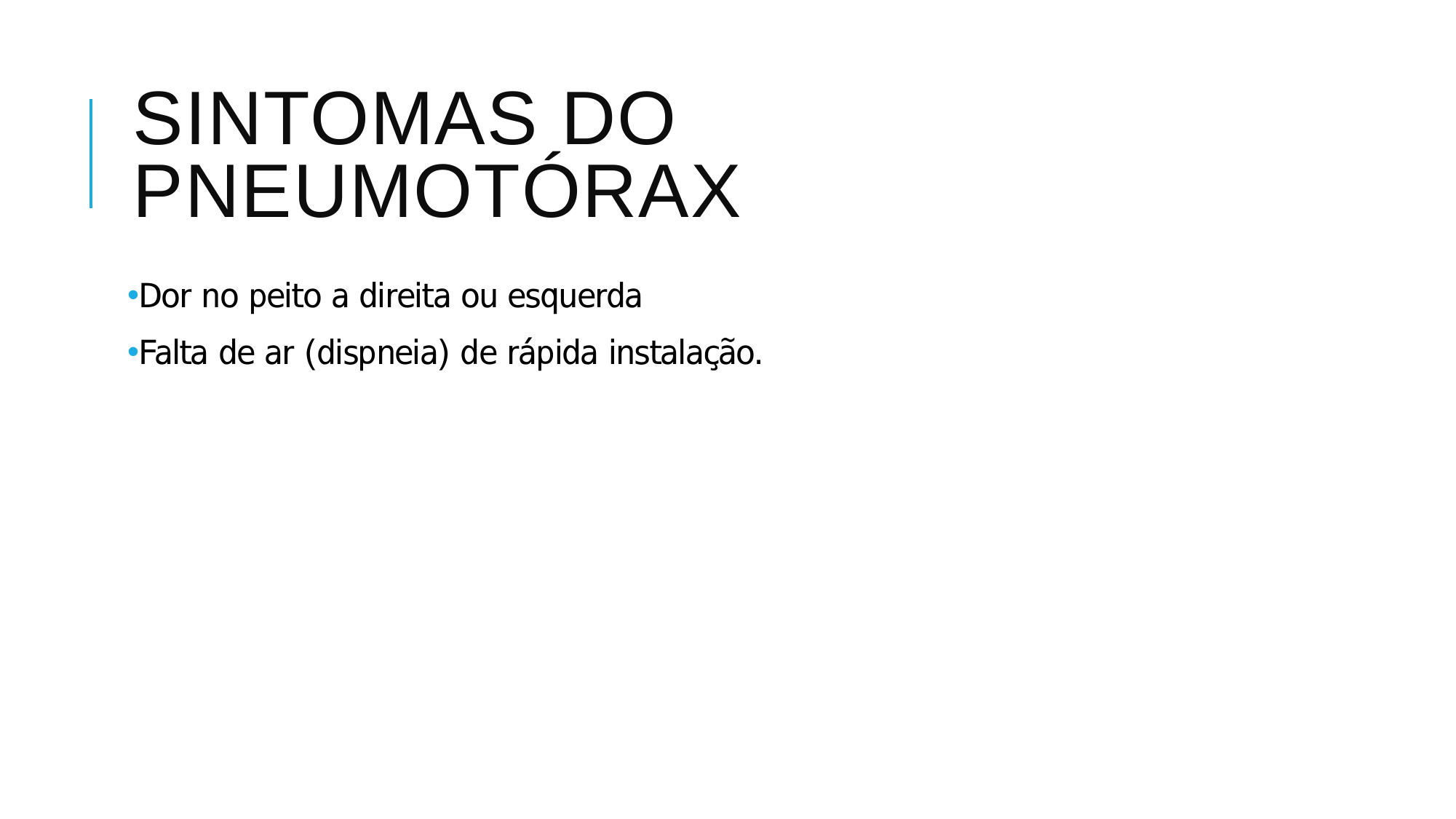

# Sintomas do pneumotórax
Dor no peito a direita ou esquerda
Falta de ar (dispneia) de rápida instalação.